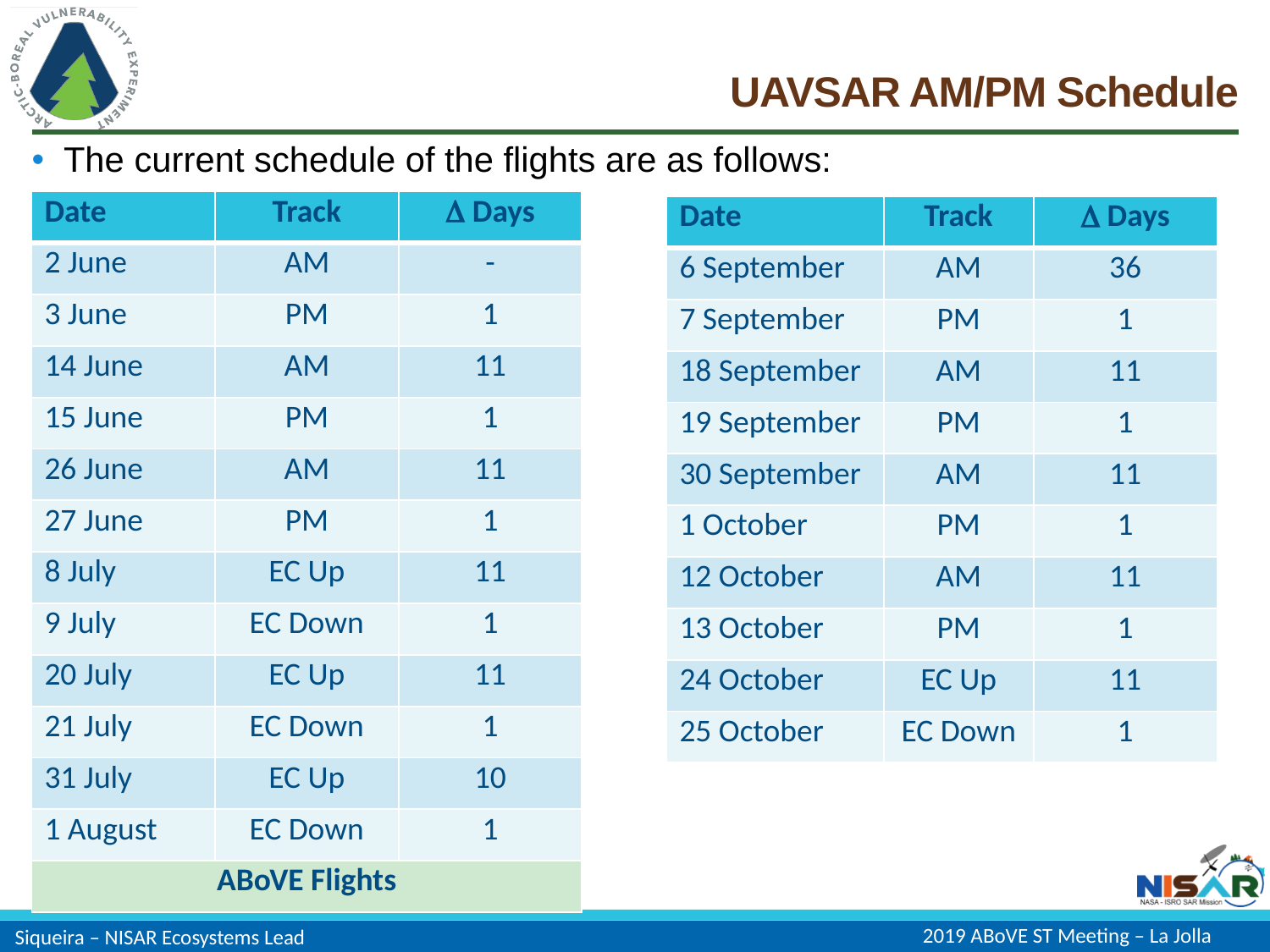

# UAVSAR AM/PM Schedule
The current schedule of the flights are as follows:
| Date | Track | Δ Days |
| --- | --- | --- |
| 2 June | AM | - |
| 3 June | PM | 1 |
| 14 June | AM | 11 |
| 15 June | PM | 1 |
| 26 June | AM | 11 |
| 27 June | PM | 1 |
| 8 July | EC Up | 11 |
| 9 July | EC Down | 1 |
| 20 July | EC Up | 11 |
| 21 July | EC Down | 1 |
| 31 July | EC Up | 10 |
| 1 August | EC Down | 1 |
| ABoVE Flights |  |  |
| Date | Track | Δ Days |
| --- | --- | --- |
| 6 September | AM | 36 |
| 7 September | PM | 1 |
| 18 September | AM | 11 |
| 19 September | PM | 1 |
| 30 September | AM | 11 |
| 1 October | PM | 1 |
| 12 October | AM | 11 |
| 13 October | PM | 1 |
| 24 October | EC Up | 11 |
| 25 October | EC Down | 1 |

Siqueira – NISAR Ecosystems Lead